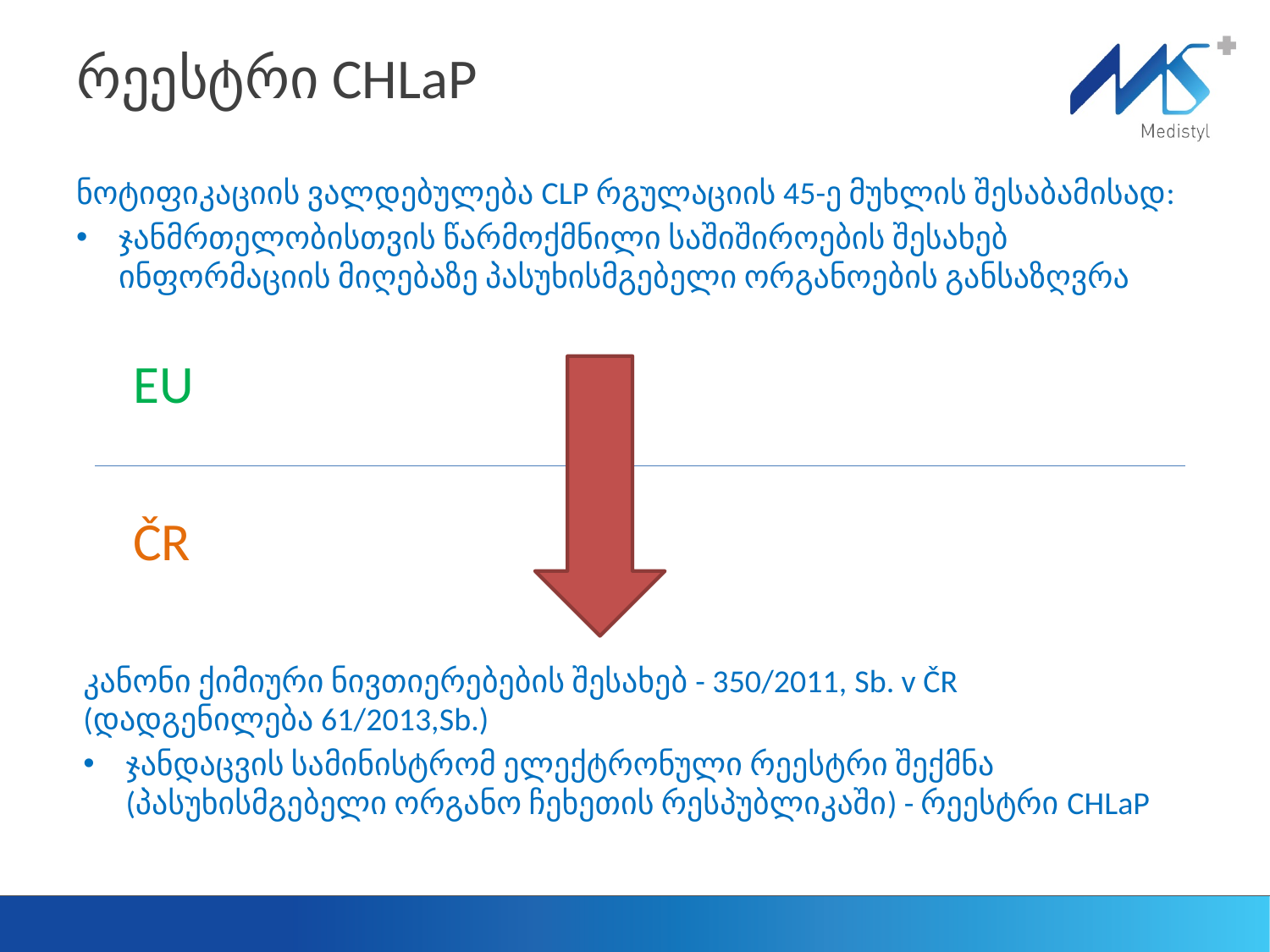

# რეესტრი CHLaP
ნოტიფიკაციის ვალდებულება CLP რგულაციის 45-ე მუხლის შესაბამისად:
ჯანმრთელობისთვის წარმოქმნილი საშიშიროების შესახებ ინფორმაციის მიღებაზე პასუხისმგებელი ორგანოების განსაზღვრა

							EU

							ČR

კანონი ქიმიური ნივთიერებების შესახებ - 350/2011, Sb. v ČR (დადგენილება 61/2013,Sb.)
ჯანდაცვის სამინისტრომ ელექტრონული რეესტრი შექმნა (პასუხისმგებელი ორგანო ჩეხეთის რესპუბლიკაში) - რეესტრი CHLaP